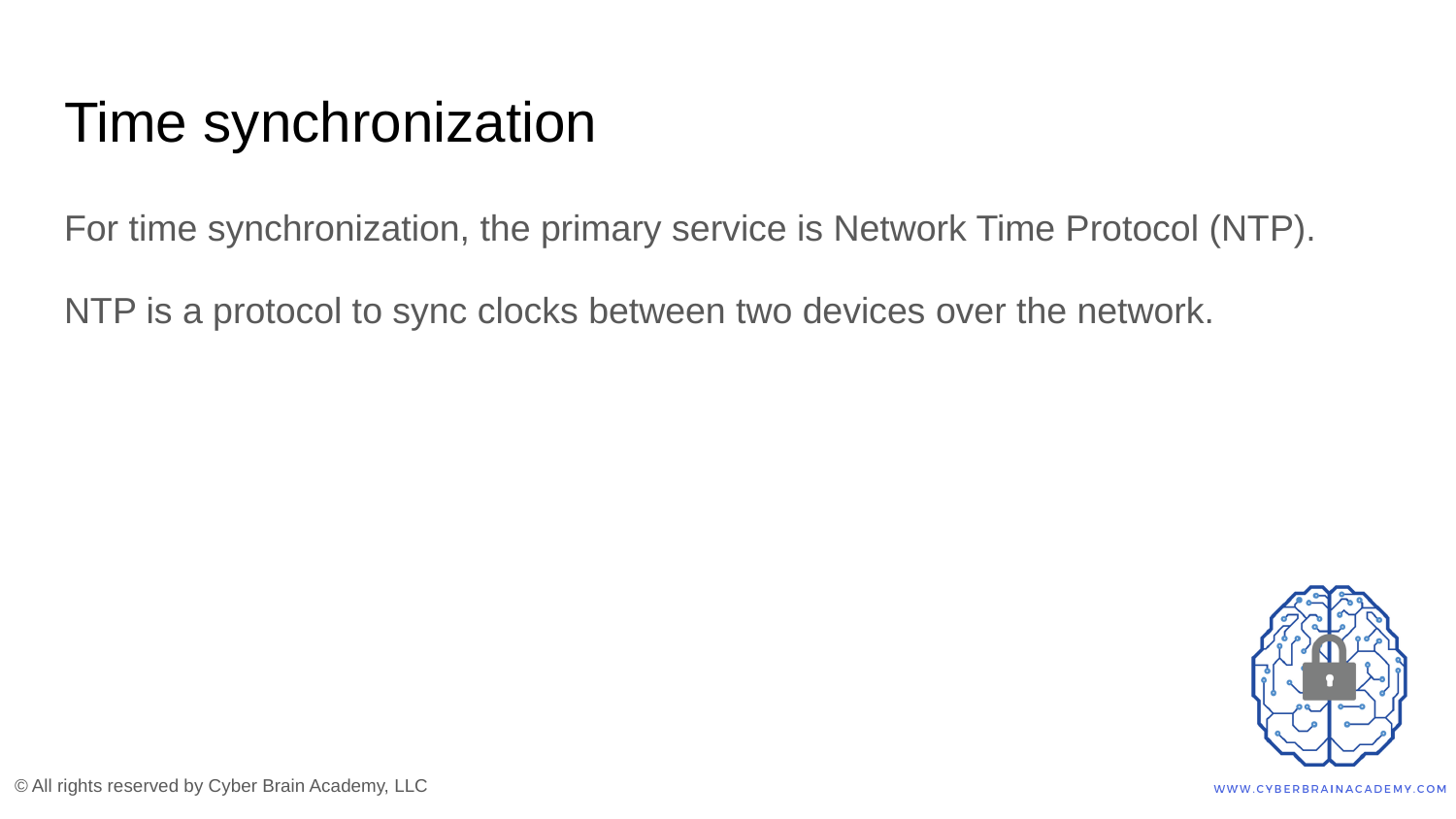

# Time synchronization

For time synchronization, the primary service is Network Time Protocol (NTP).
NTP is a protocol to sync clocks between two devices over the network.